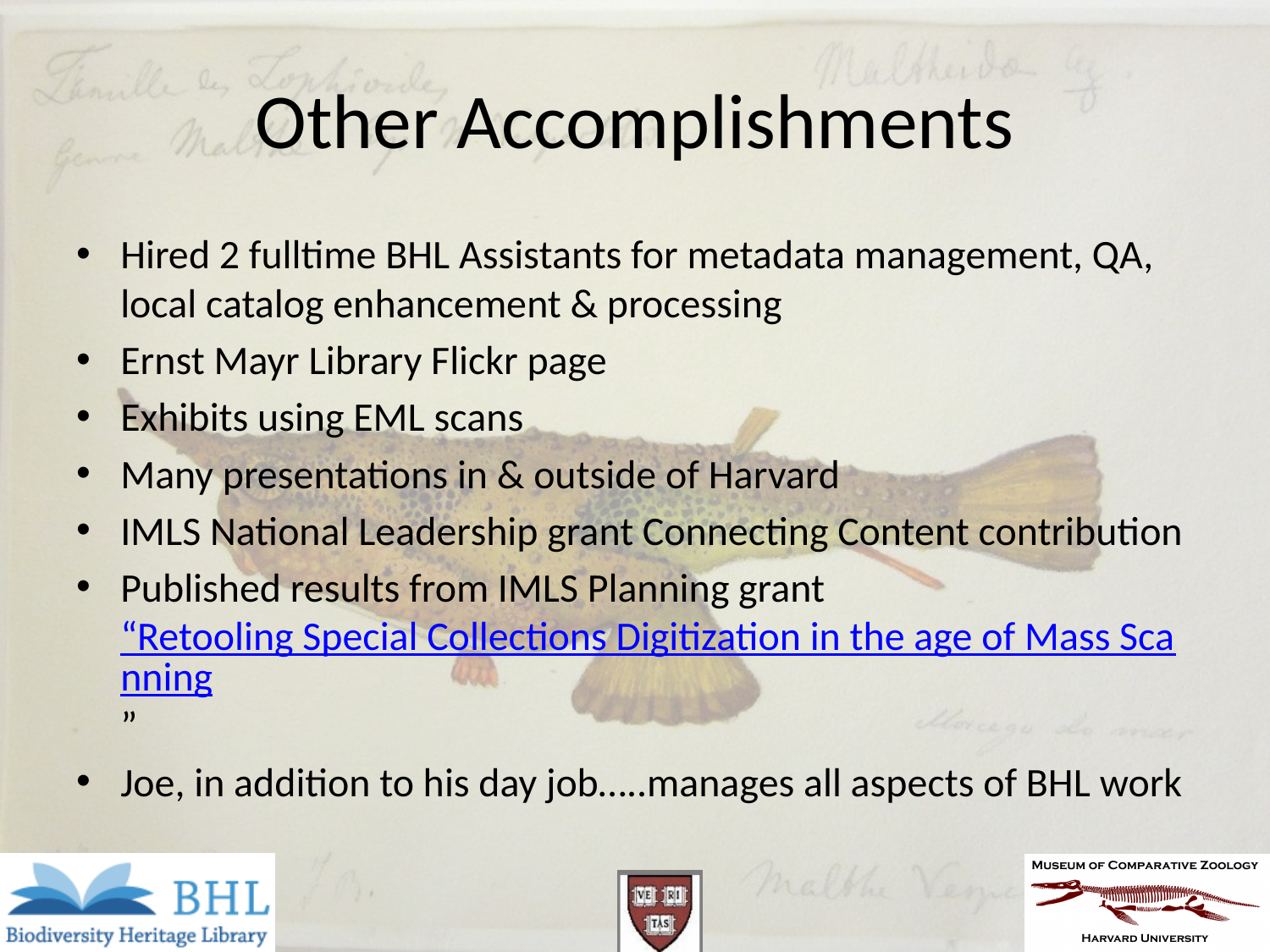

# Other Accomplishments
Hired 2 fulltime BHL Assistants for metadata management, QA, local catalog enhancement & processing
Ernst Mayr Library Flickr page
Exhibits using EML scans
Many presentations in & outside of Harvard
IMLS National Leadership grant Connecting Content contribution
Published results from IMLS Planning grant “Retooling Special Collections Digitization in the age of Mass Scanning”
Joe, in addition to his day job…..manages all aspects of BHL work